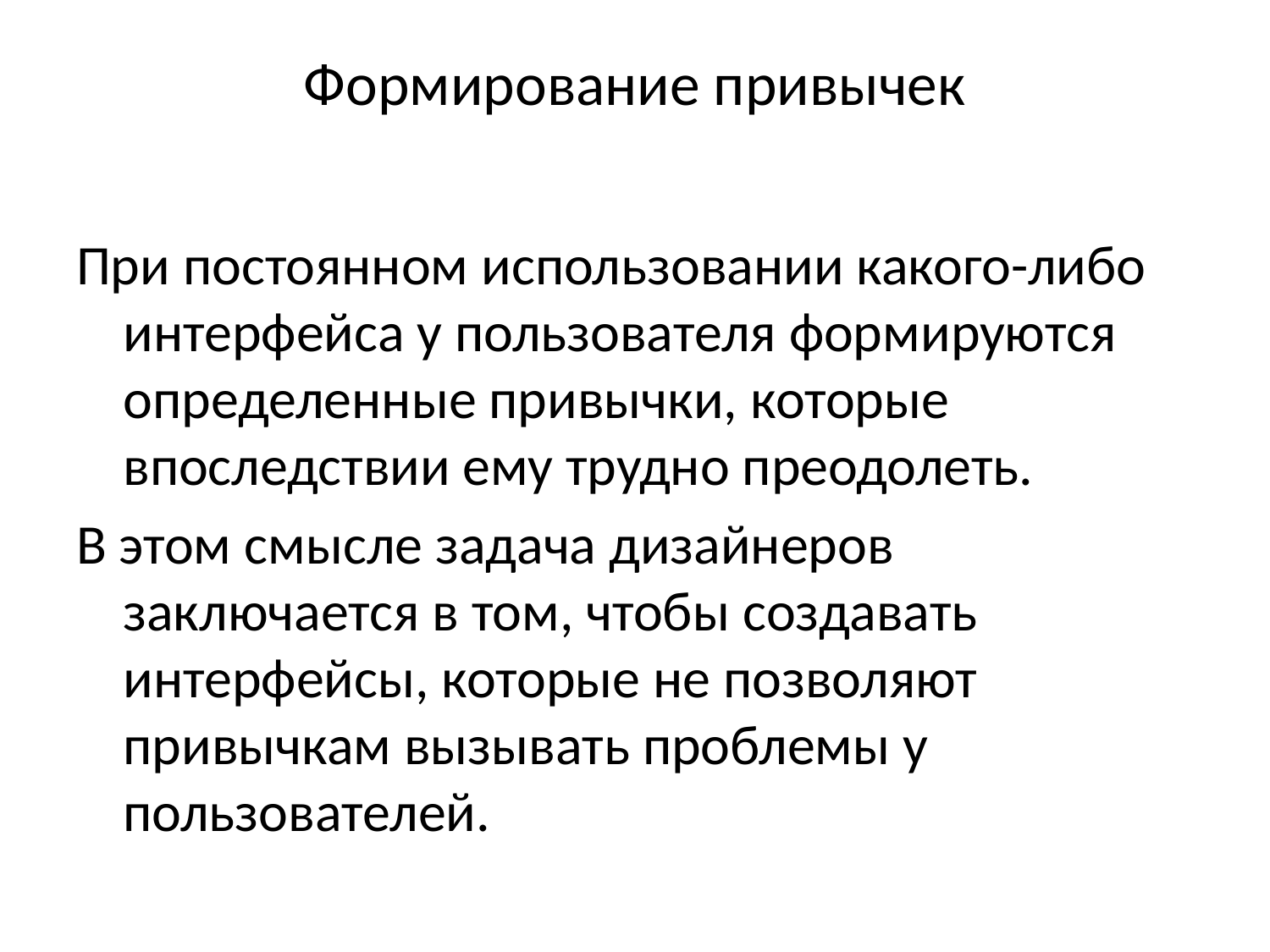

# Формирование привычек
При постоянном использовании какого-либо интерфейса у пользователя формируются определенные привычки, которые впоследствии ему трудно преодолеть.
В этом смысле задача дизайнеров заключается в том, чтобы создавать интерфейсы, которые не позволяют привычкам вызывать проблемы у пользователей.